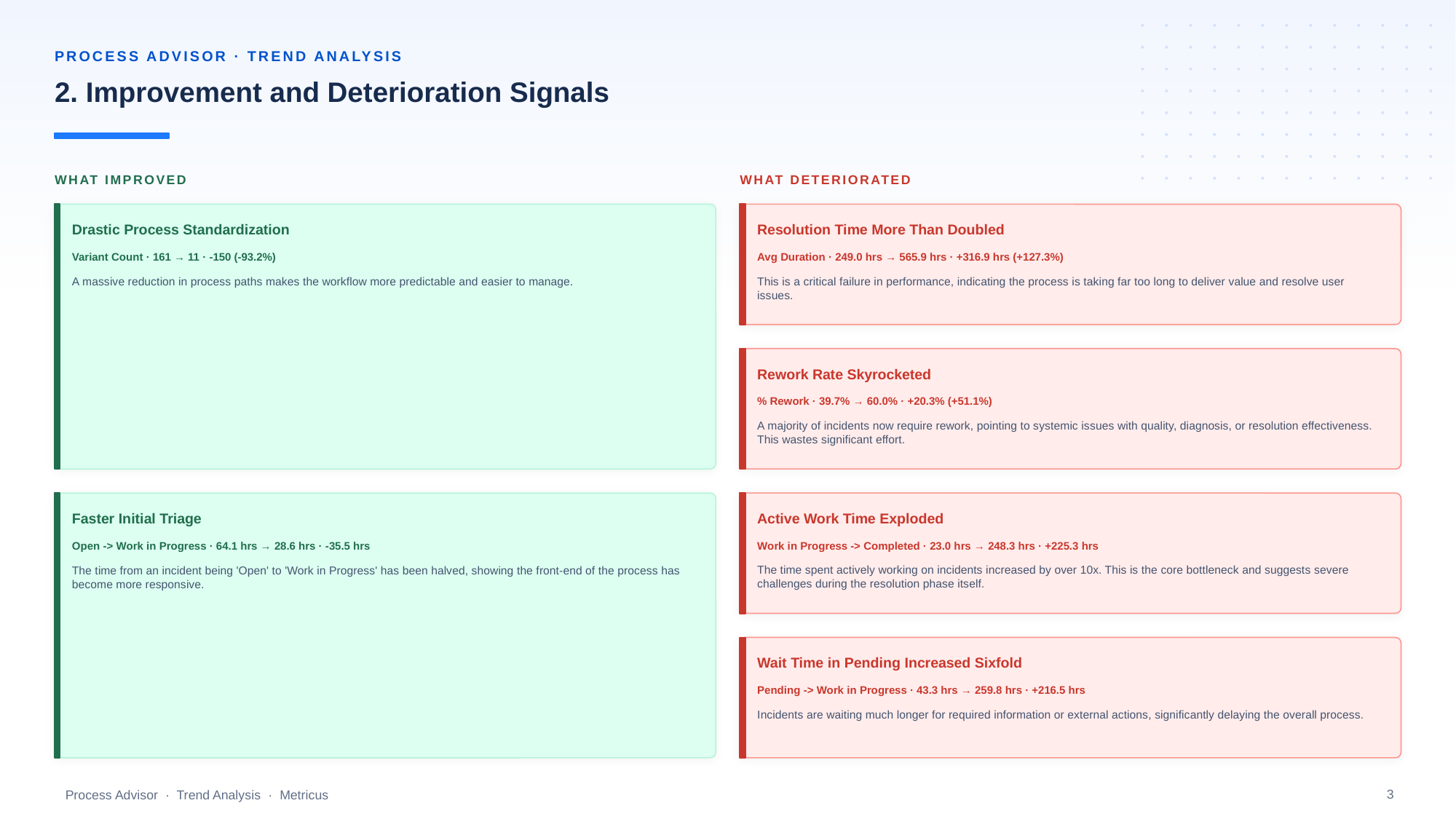

PROCESS ADVISOR · TREND ANALYSIS

2. Improvement and Deterioration Signals

WHAT IMPROVED
WHAT DETERIORATED

Drastic Process Standardization
Resolution Time More Than Doubled
Variant Count · 161 → 11 · -150 (-93.2%)
Avg Duration · 249.0 hrs → 565.9 hrs · +316.9 hrs (+127.3%)
A massive reduction in process paths makes the workflow more predictable and easier to manage.
This is a critical failure in performance, indicating the process is taking far too long to deliver value and resolve user issues.

Rework Rate Skyrocketed
% Rework · 39.7% → 60.0% · +20.3% (+51.1%)
A majority of incidents now require rework, pointing to systemic issues with quality, diagnosis, or resolution effectiveness. This wastes significant effort.

Faster Initial Triage
Active Work Time Exploded
Open -> Work in Progress · 64.1 hrs → 28.6 hrs · -35.5 hrs
Work in Progress -> Completed · 23.0 hrs → 248.3 hrs · +225.3 hrs
The time from an incident being 'Open' to 'Work in Progress' has been halved, showing the front-end of the process has become more responsive.
The time spent actively working on incidents increased by over 10x. This is the core bottleneck and suggests severe challenges during the resolution phase itself.

Wait Time in Pending Increased Sixfold
Pending -> Work in Progress · 43.3 hrs → 259.8 hrs · +216.5 hrs
Incidents are waiting much longer for required information or external actions, significantly delaying the overall process.
3